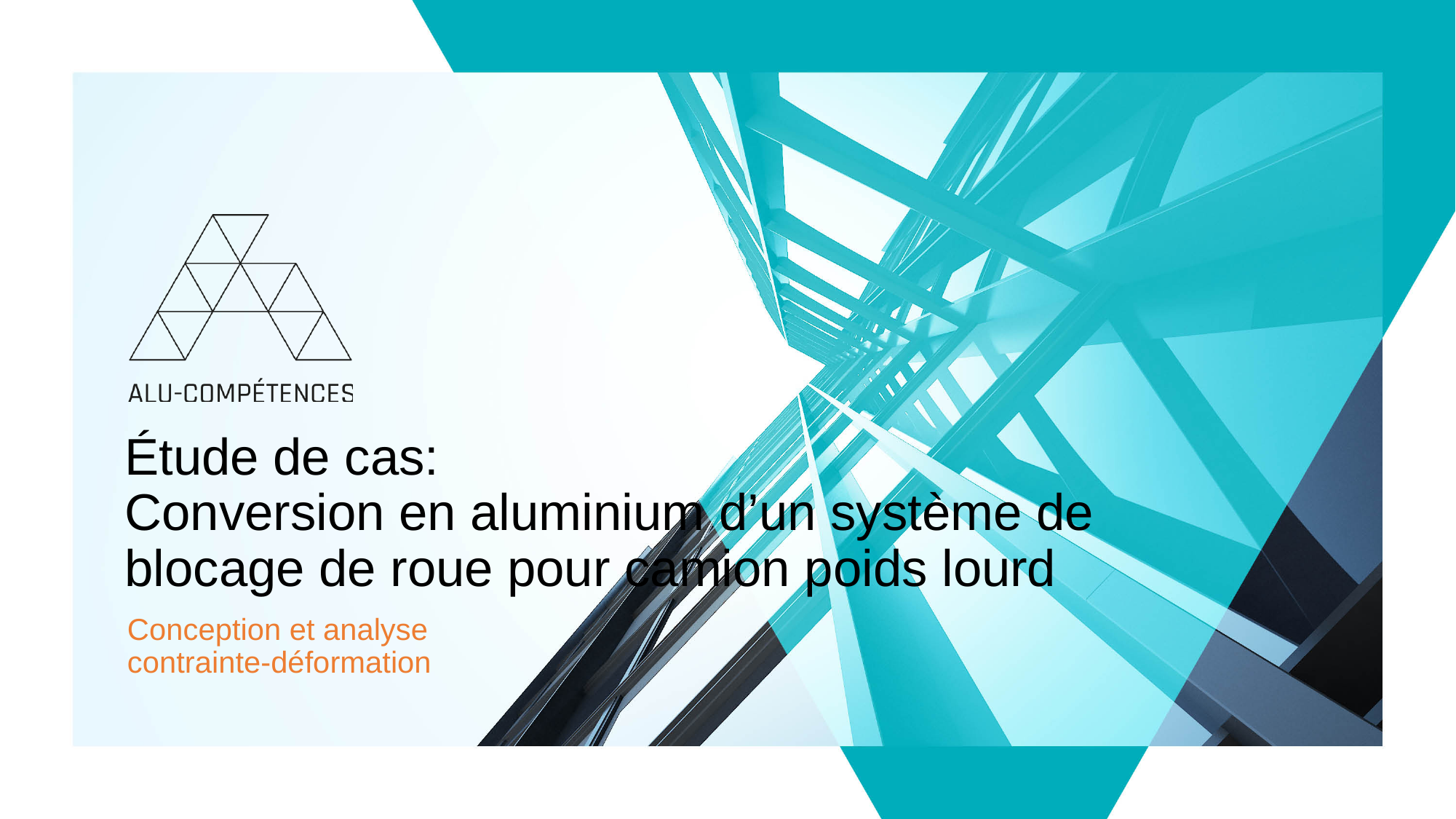

# Étude de cas: Conversion en aluminium d’un système de blocage de roue pour camion poids lourd
Conception et analyse
contrainte-déformation